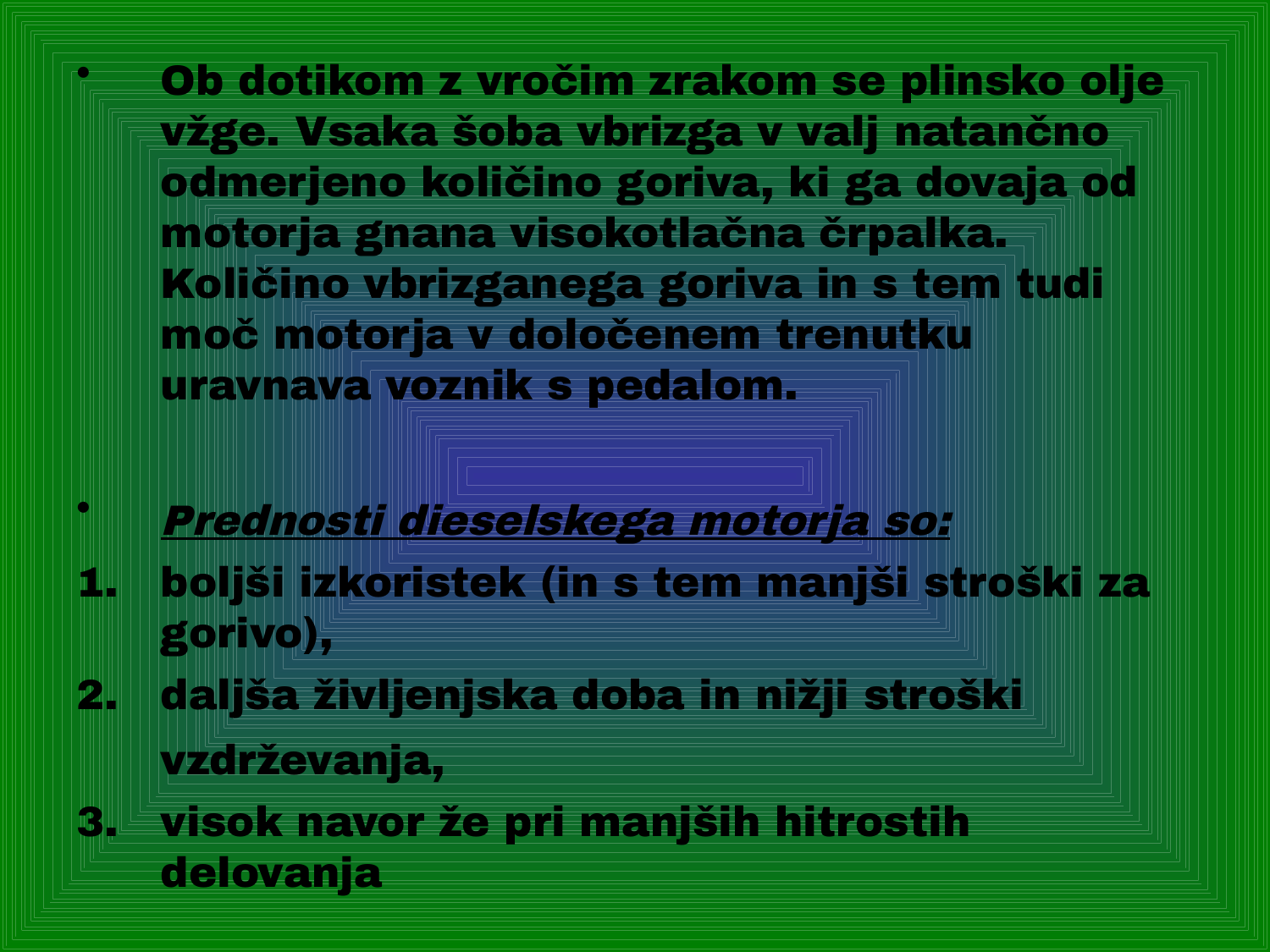

Ob dotikom z vročim zrakom se plinsko olje vžge. Vsaka šoba vbrizga v valj natančno odmerjeno količino goriva, ki ga dovaja od motorja gnana visokotlačna črpalka. Količino vbrizganega goriva in s tem tudi moč motorja v določenem trenutku uravnava voznik s pedalom.

Prednosti dieselskega motorja so:
boljši izkoristek (in s tem manjši stroški za gorivo),
daljša življenjska doba in nižji stroški vzdrževanja,
visok navor že pri manjših hitrostih delovanja